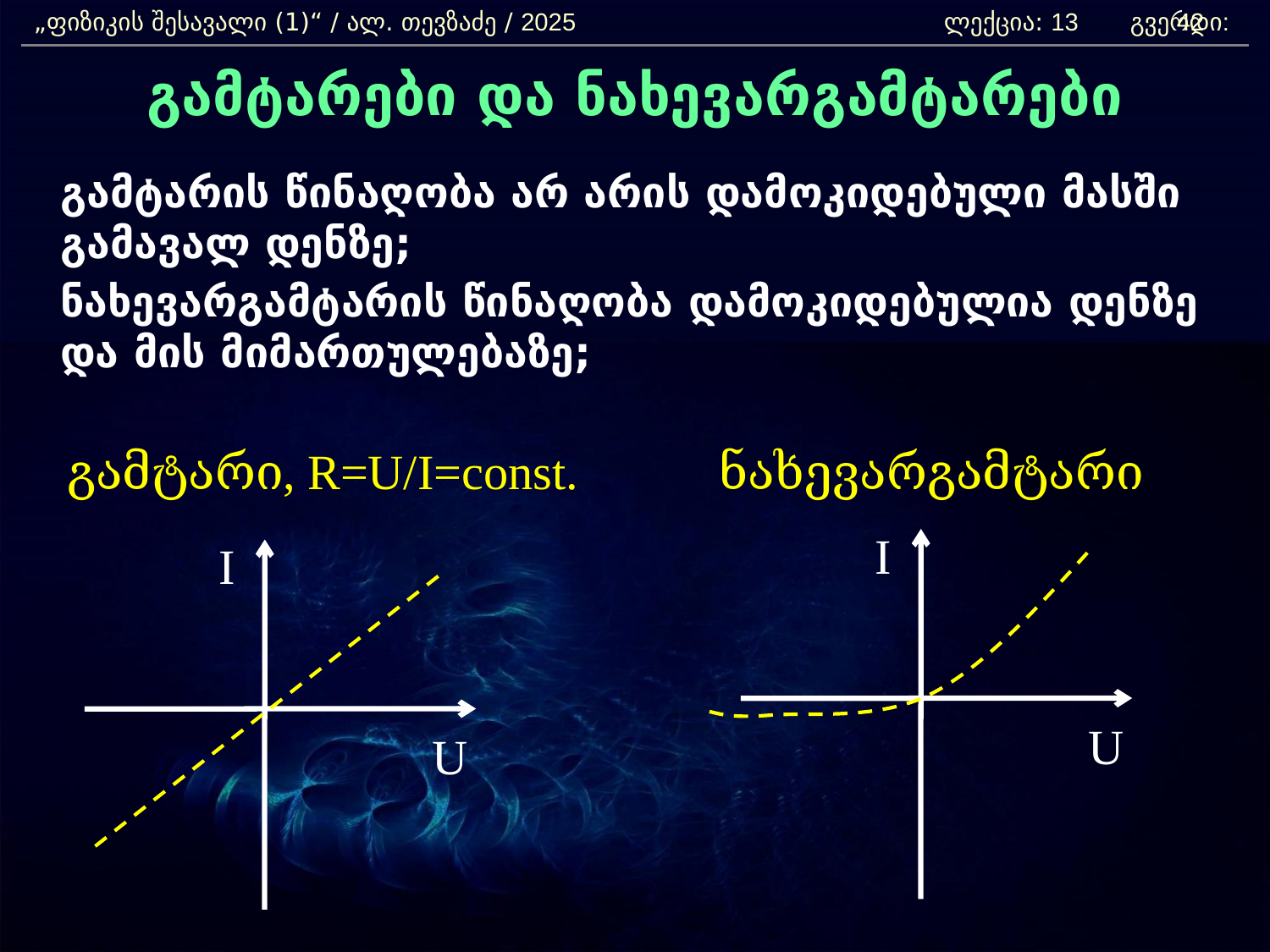

„ფიზიკის შესავალი (1)“ / ალ. თევზაძე / 2025 			   ლექცია: 13       გვერდი:
42
გამტარები და ნახევარგამტარები

	გამტარის წინაღობა არ არის დამოკიდებული მასში გამავალ დენზე;
	ნახევარგამტარის წინაღობა დამოკიდებულია დენზე და მის მიმართულებაზე;

გამტარი, R=U/I=const.
ნახევარგამტარი

I
I
U
U